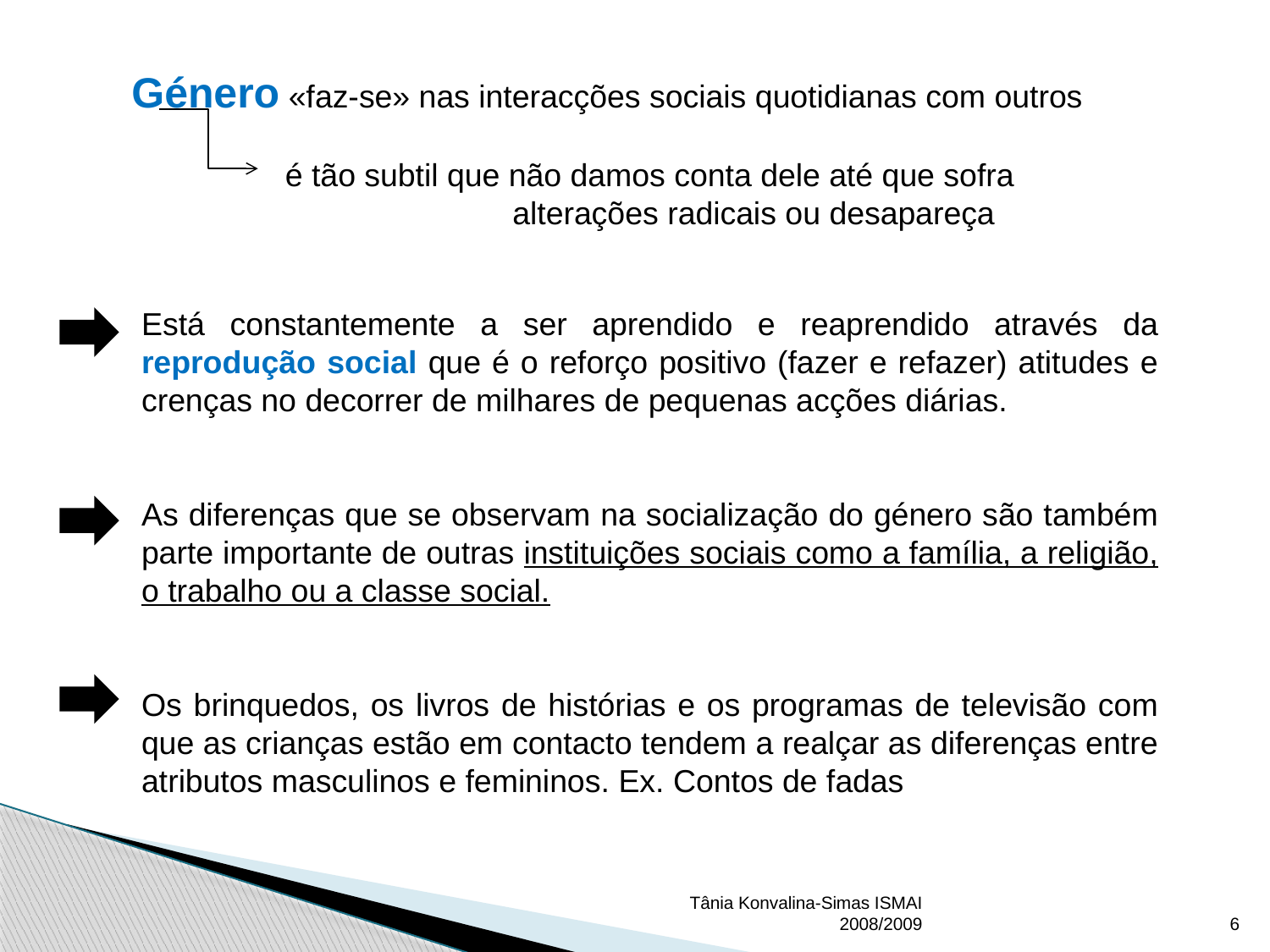

Género «faz-se» nas interacções sociais quotidianas com outros
	   é tão subtil que não damos conta dele até que sofra 			alterações radicais ou desapareça
Está constantemente a ser aprendido e reaprendido através da reprodução social que é o reforço positivo (fazer e refazer) atitudes e crenças no decorrer de milhares de pequenas acções diárias.

As diferenças que se observam na socialização do género são também parte importante de outras instituições sociais como a família, a religião, o trabalho ou a classe social.

Os brinquedos, os livros de histórias e os programas de televisão com que as crianças estão em contacto tendem a realçar as diferenças entre atributos masculinos e femininos. Ex. Contos de fadas

Tânia Konvalina-Simas ISMAI 2008/2009
6